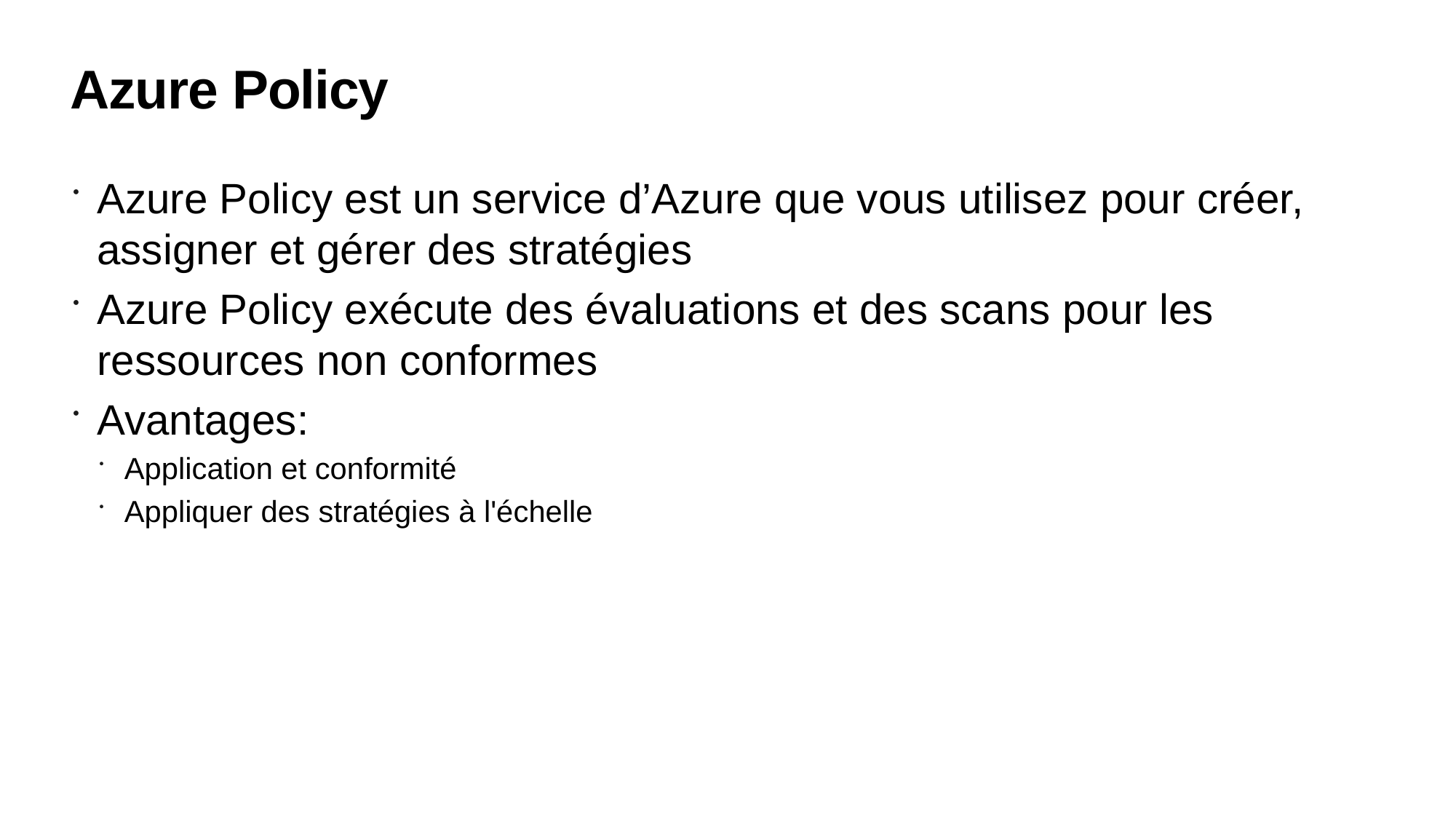

# Azure Policy
Azure Policy est un service d’Azure que vous utilisez pour créer, assigner et gérer des stratégies
Azure Policy exécute des évaluations et des scans pour les ressources non conformes
Avantages:
Application et conformité
Appliquer des stratégies à l'échelle